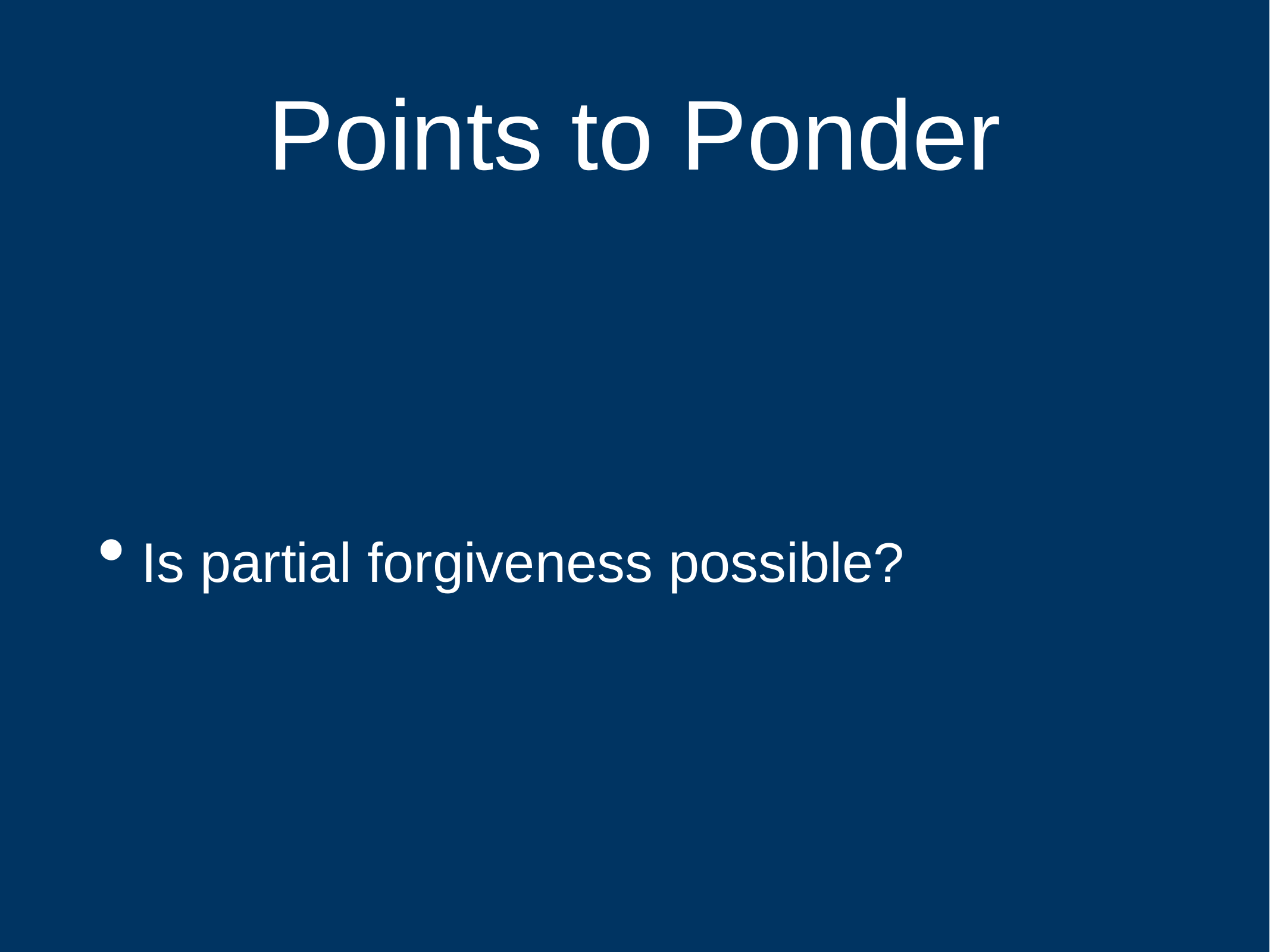

# Points to Ponder
Is partial forgiveness possible?